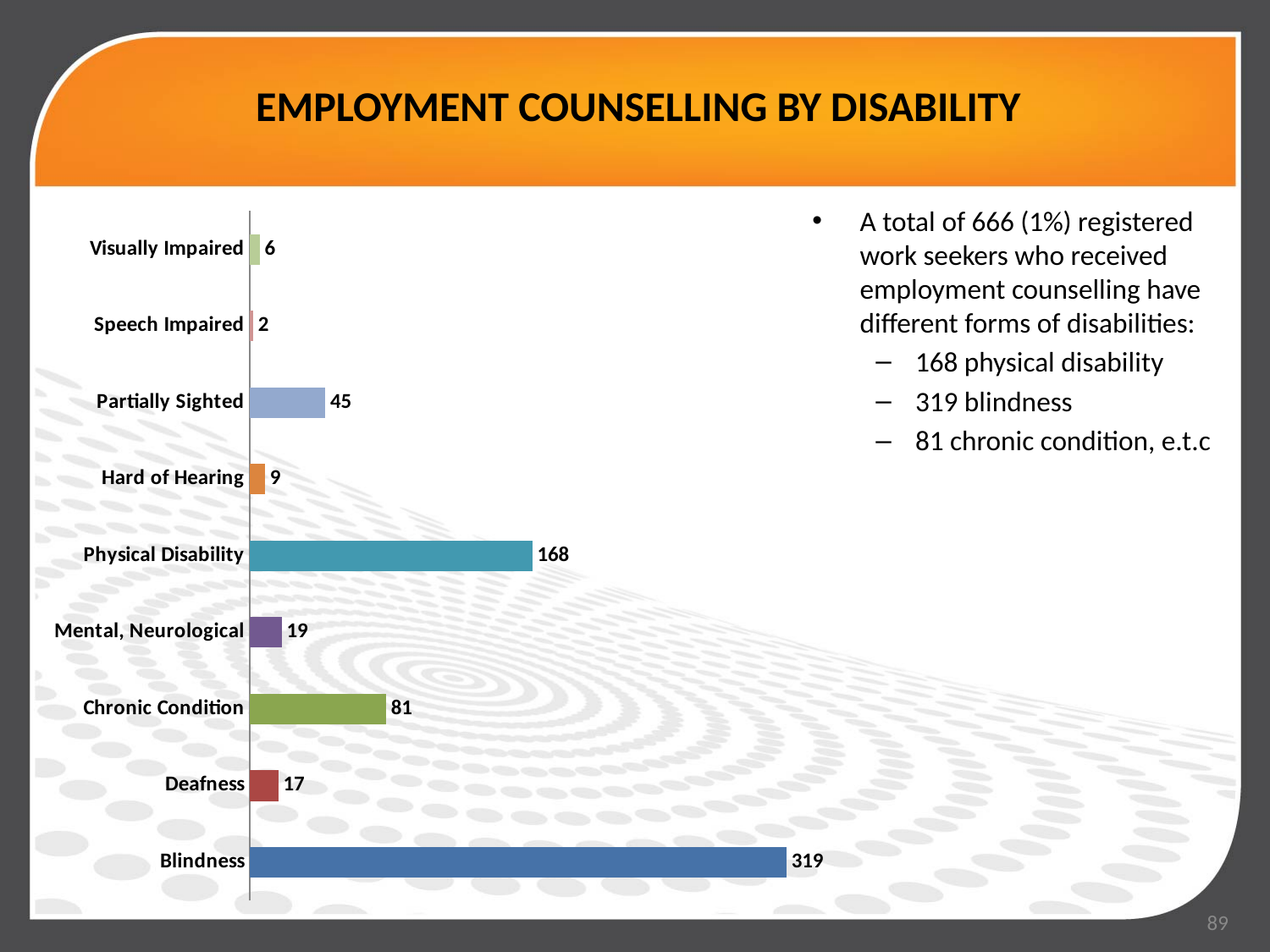

# EMPLOYMENT COUNSELLING BY DISABILITY

### Chart

| Category |  |
|---|---|
| Blindness | 319.0 |
| Deafness | 17.0 |
| Chronic Condition | 81.0 |
| Mental, Neurological | 19.0 |
| Physical Disability | 168.0 |
| Hard of Hearing | 9.0 |
| Partially Sighted | 45.0 |
| Speech Impaired | 2.0 |
| Visually Impaired | 6.0 |
A total of 666 (1%) registered work seekers who received employment counselling have different forms of disabilities:
168 physical disability
319 blindness
81 chronic condition, e.t.c

89